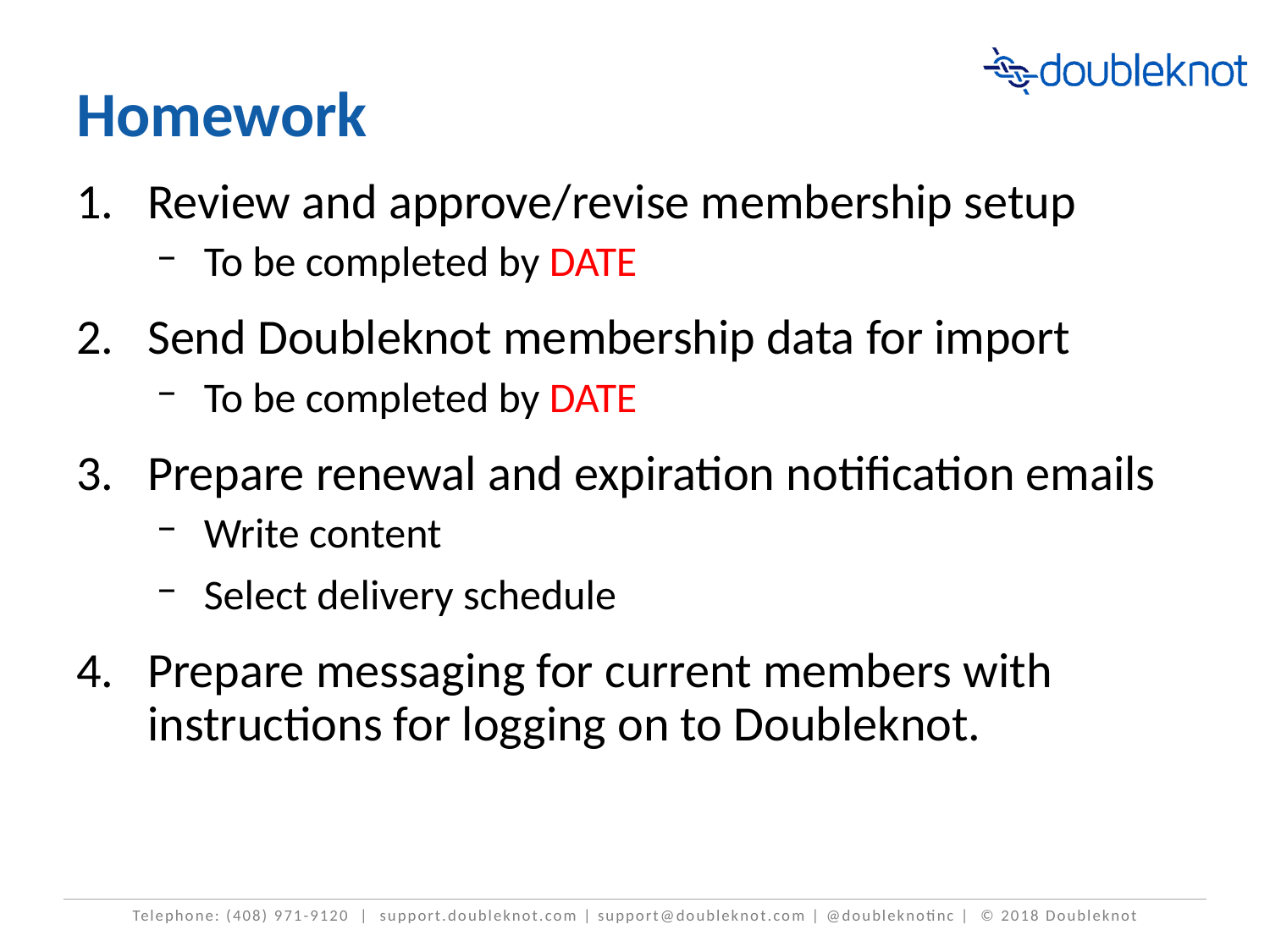

# Homework
Review and approve/revise membership setup
To be completed by DATE
Send Doubleknot membership data for import
To be completed by DATE
Prepare renewal and expiration notification emails
Write content
Select delivery schedule
Prepare messaging for current members with instructions for logging on to Doubleknot.